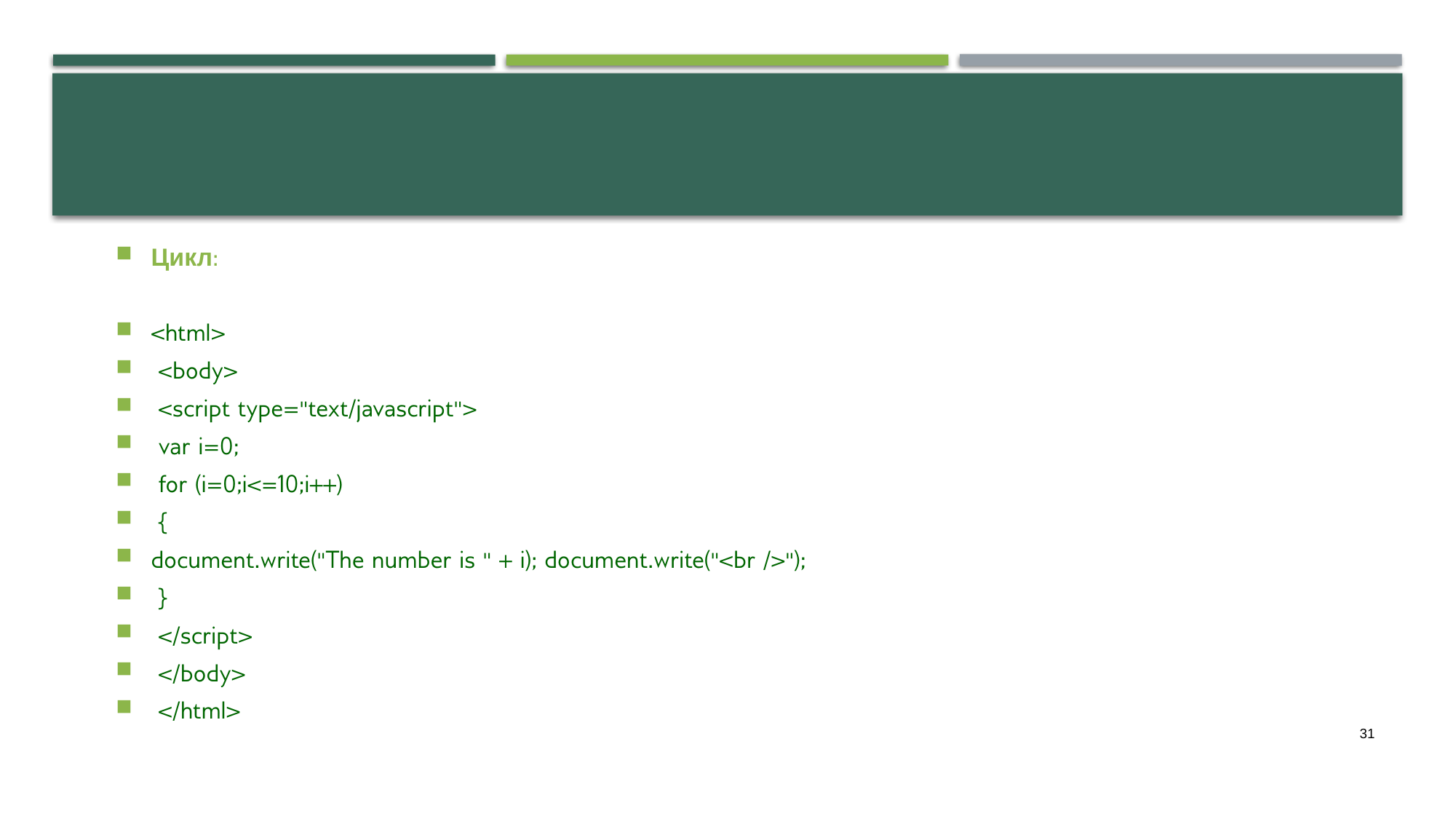

Цикл:

<html>
 <body>
 <script type="text/javascript">
 var i=0;
 for (i=0;i<=10;i++)
 {
document.write("The number is " + i); document.write("<br />");
 }
 </script>
 </body>
 </html>
31